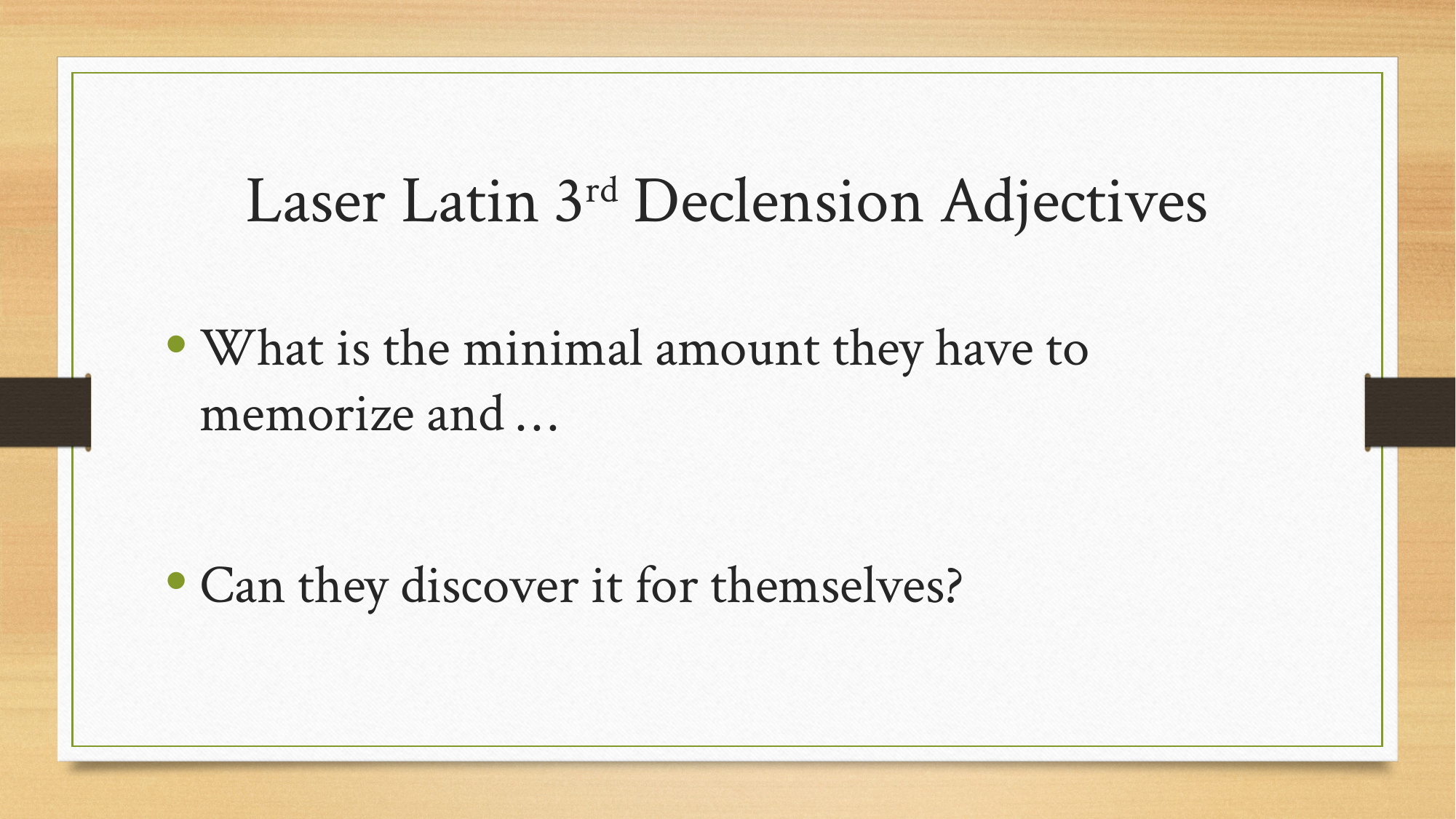

# Laser Latin 3rd Declension Adjectives
What is the minimal amount they have to memorize and …

Can they discover it for themselves?